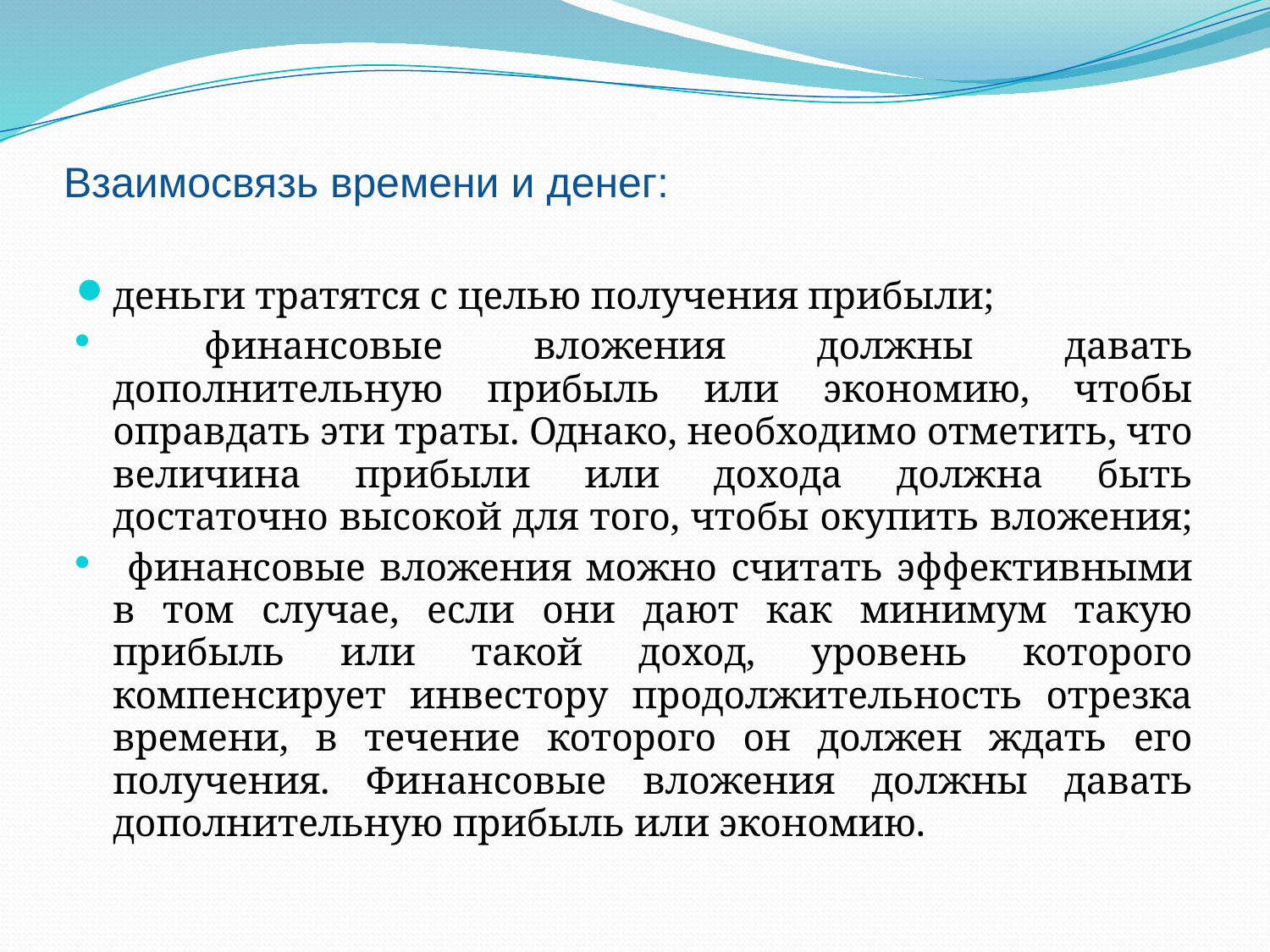

# Взаимосвязь времени и денег:
деньги тратятся с целью получения прибыли;
 финансовые вложения должны давать дополнительную прибыль или экономию, чтобы оправдать эти траты. Однако, необходимо отметить, что величина прибыли или дохода должна быть достаточно высокой для того, чтобы окупить вложения;
 финансовые вложения можно считать эффективными в том случае, если они дают как минимум такую прибыль или такой доход, уровень которого компенсирует инвестору продолжительность отрезка времени, в течение которого он должен ждать его получения. Финансовые вложения должны давать дополнительную прибыль или экономию.